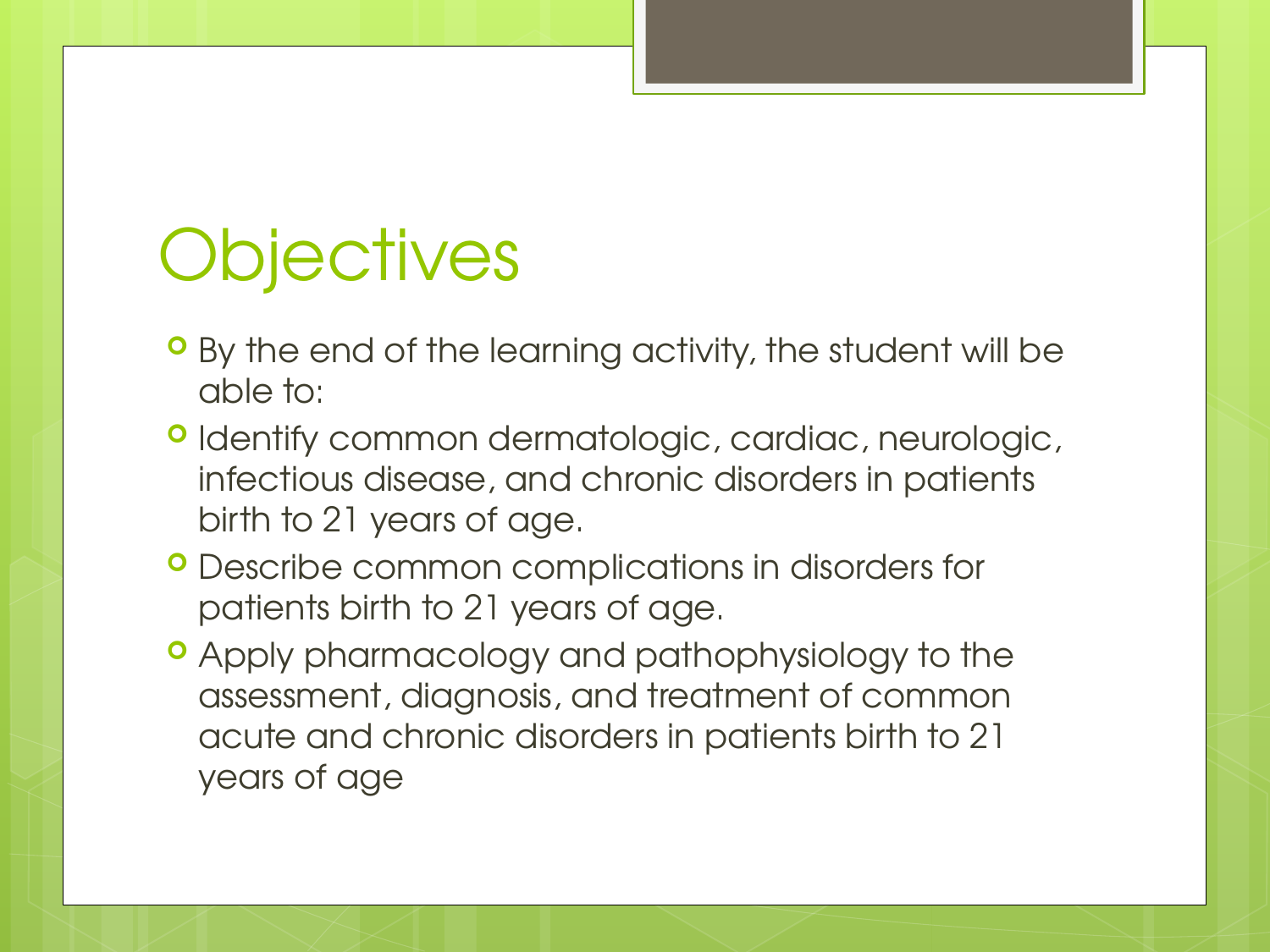

# Objectives
By the end of the learning activity, the student will be able to:
Identify common dermatologic, cardiac, neurologic, infectious disease, and chronic disorders in patients birth to 21 years of age.
Describe common complications in disorders for patients birth to 21 years of age.
Apply pharmacology and pathophysiology to the assessment, diagnosis, and treatment of common acute and chronic disorders in patients birth to 21 years of age